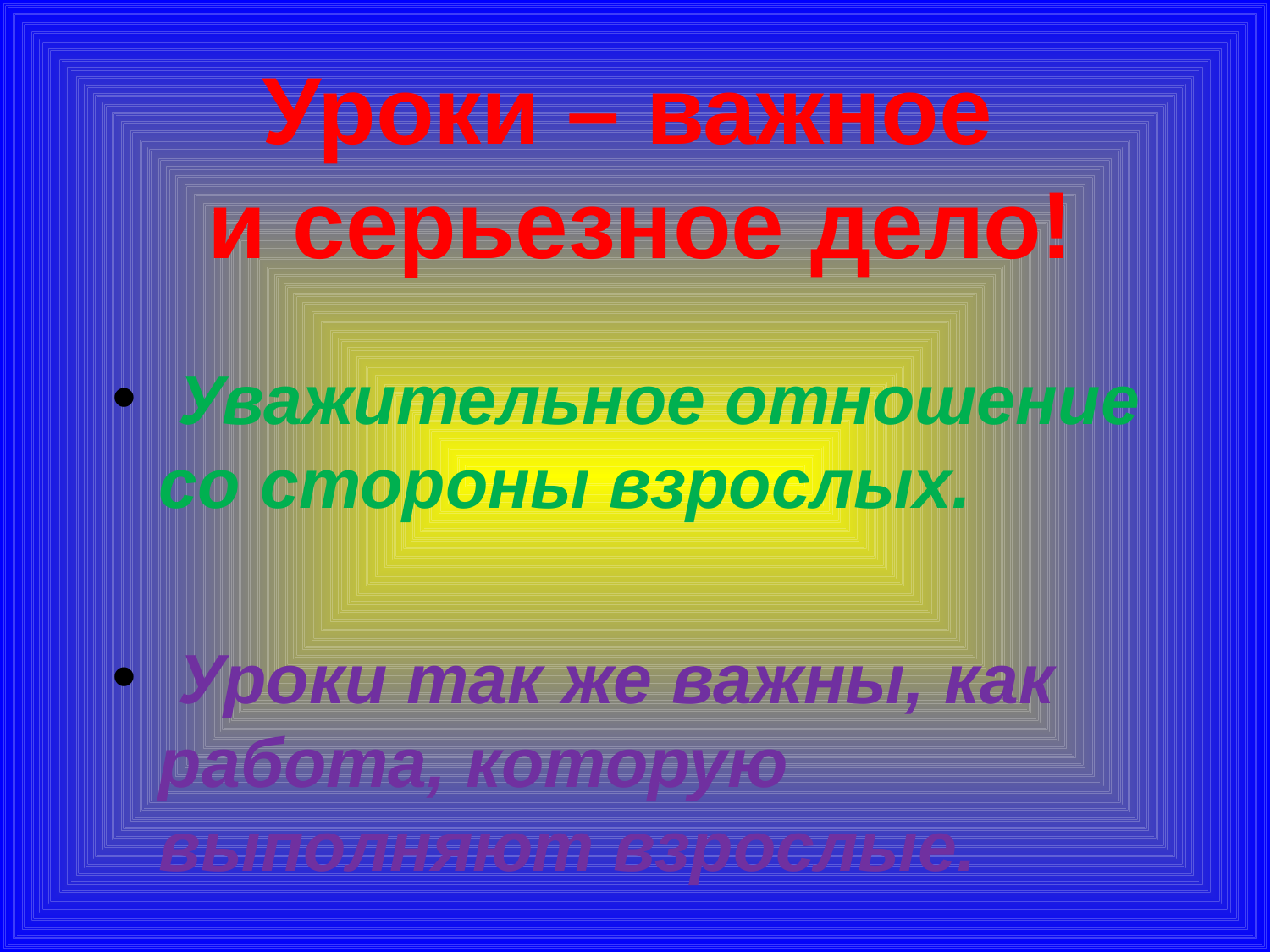

# Уроки – важное и серьезное дело!

 Уважительное отношение со стороны взрослых.

 Уроки так же важны, как работа, которую выполняют взрослые.